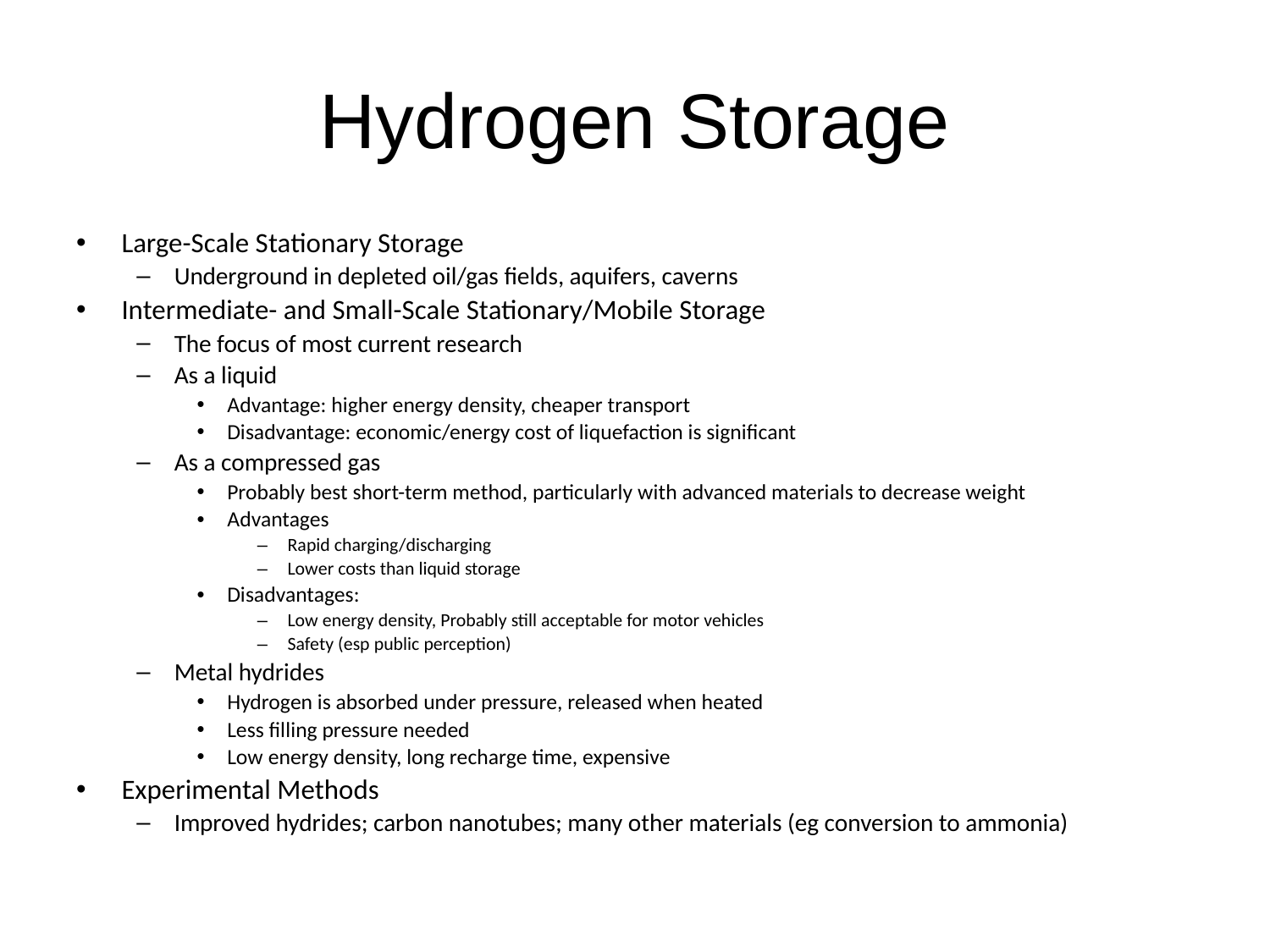

# Hydrogen Storage
Large-Scale Stationary Storage
Underground in depleted oil/gas fields, aquifers, caverns
Intermediate- and Small-Scale Stationary/Mobile Storage
The focus of most current research
As a liquid
Advantage: higher energy density, cheaper transport
Disadvantage: economic/energy cost of liquefaction is significant
As a compressed gas
Probably best short-term method, particularly with advanced materials to decrease weight
Advantages
Rapid charging/discharging
Lower costs than liquid storage
Disadvantages:
Low energy density, Probably still acceptable for motor vehicles
Safety (esp public perception)
Metal hydrides
Hydrogen is absorbed under pressure, released when heated
Less filling pressure needed
Low energy density, long recharge time, expensive
Experimental Methods
Improved hydrides; carbon nanotubes; many other materials (eg conversion to ammonia)